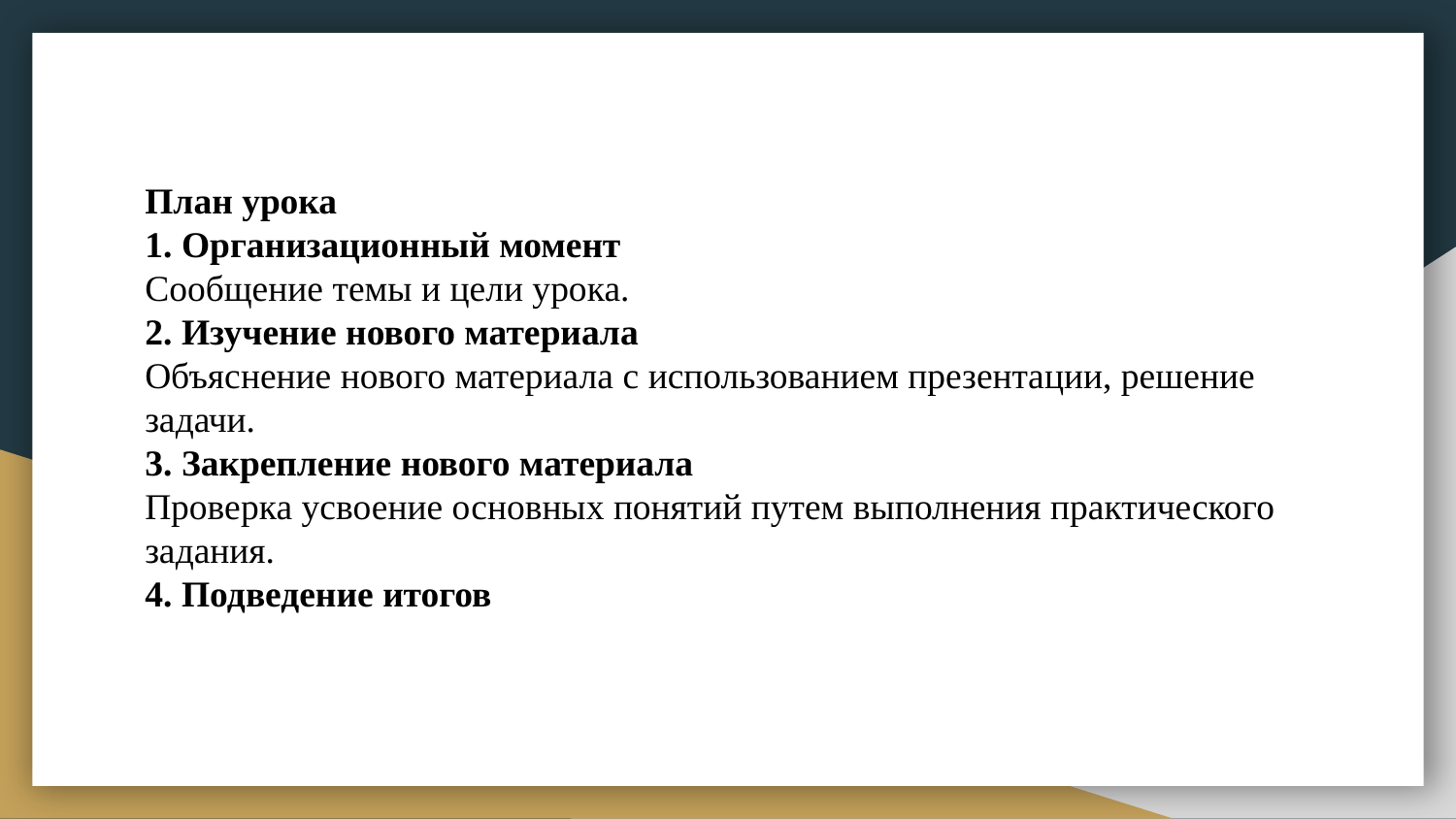

#
План урока
1. Организационный момент
Сообщение темы и цели урока.
2. Изучение нового материала
Объяснение нового материала с использованием презентации, решение задачи.
3. Закрепление нового материала
Проверка усвоение основных понятий путем выполнения практического задания.
4. Подведение итогов